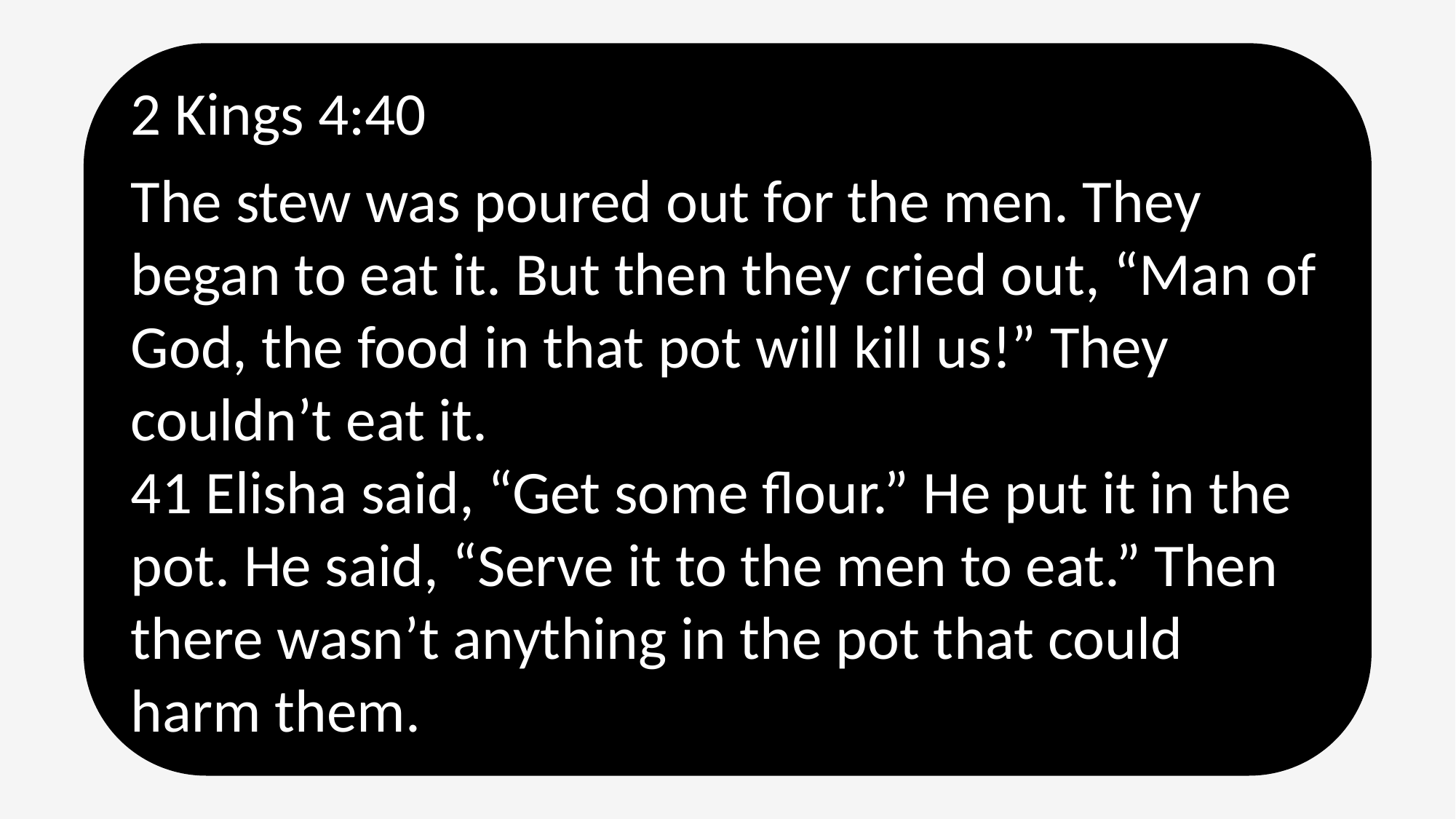

2 Kings 4:40

The stew was poured out for the men. They began to eat it. But then they cried out, “Man of God, the food in that pot will kill us!” They couldn’t eat it.
41 Elisha said, “Get some flour.” He put it in the pot. He said, “Serve it to the men to eat.” Then there wasn’t anything in the pot that could harm them.